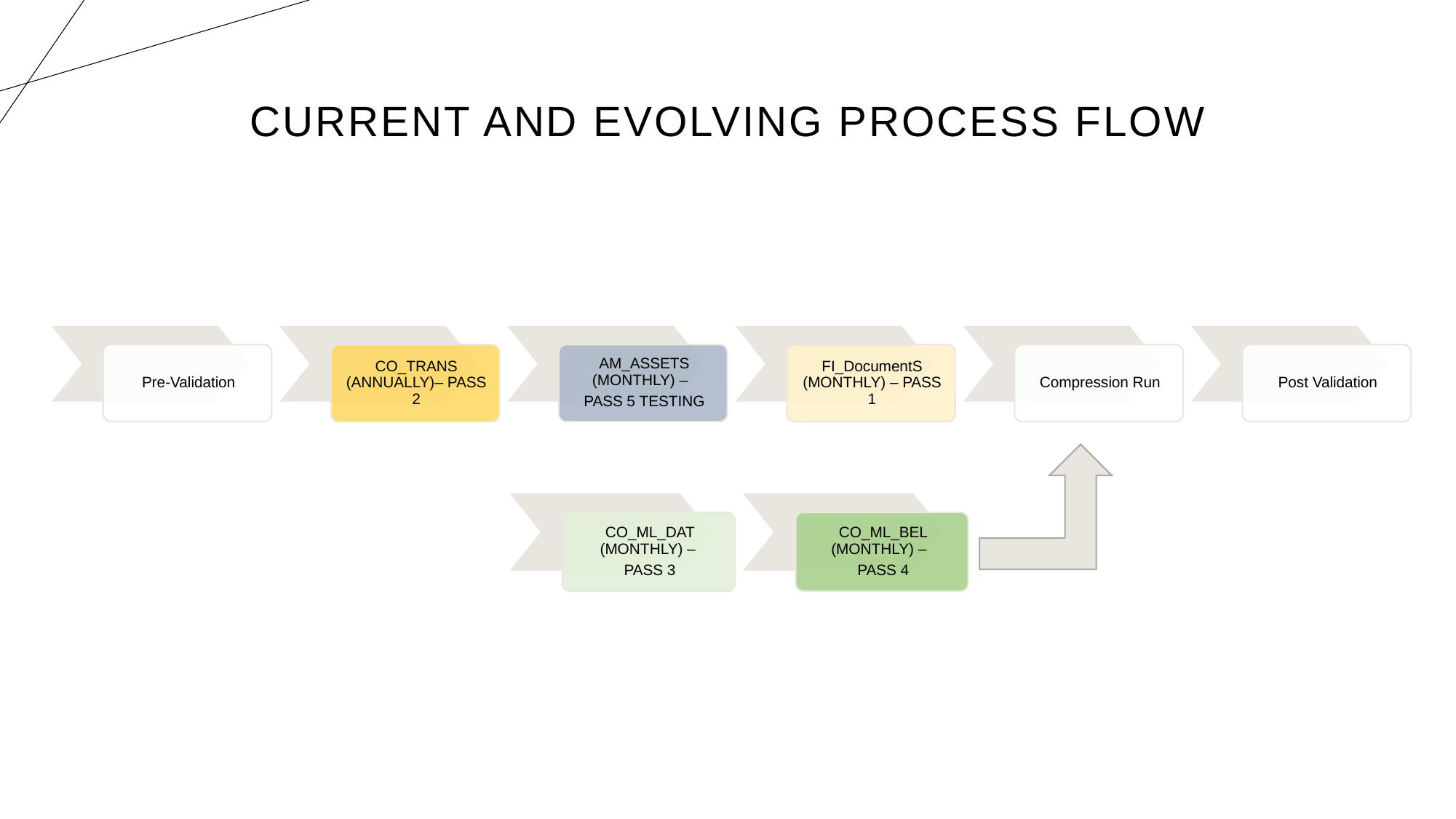

# CURRENT AND EVOLVING PROCESS FLOW
Pre-Validation
CO_TRANS (ANNUALLY)– PASS 2
AM_ASSETS (MONTHLY) –
PASS 5 TESTING
FI_DocumentS (MONTHLY) – PASS 1
Compression Run
Post Validation

CO_ML_DAT (MONTHLY) –
PASS 3
CO_ML_BEL (MONTHLY) –
PASS 4